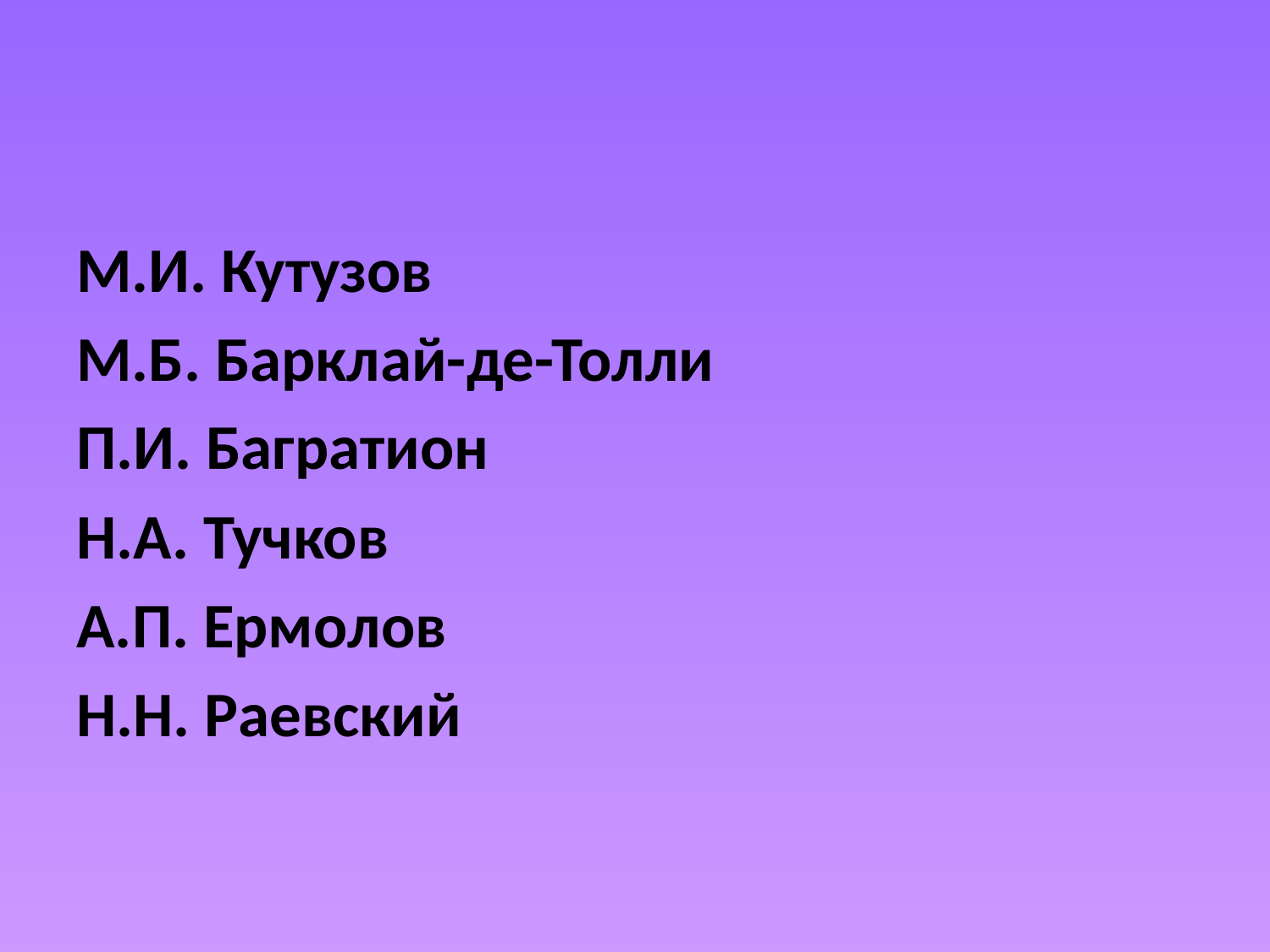

#
М.И. Кутузов
М.Б. Барклай-де-Толли
П.И. Багратион
Н.А. Тучков
А.П. Ермолов
Н.Н. Раевский